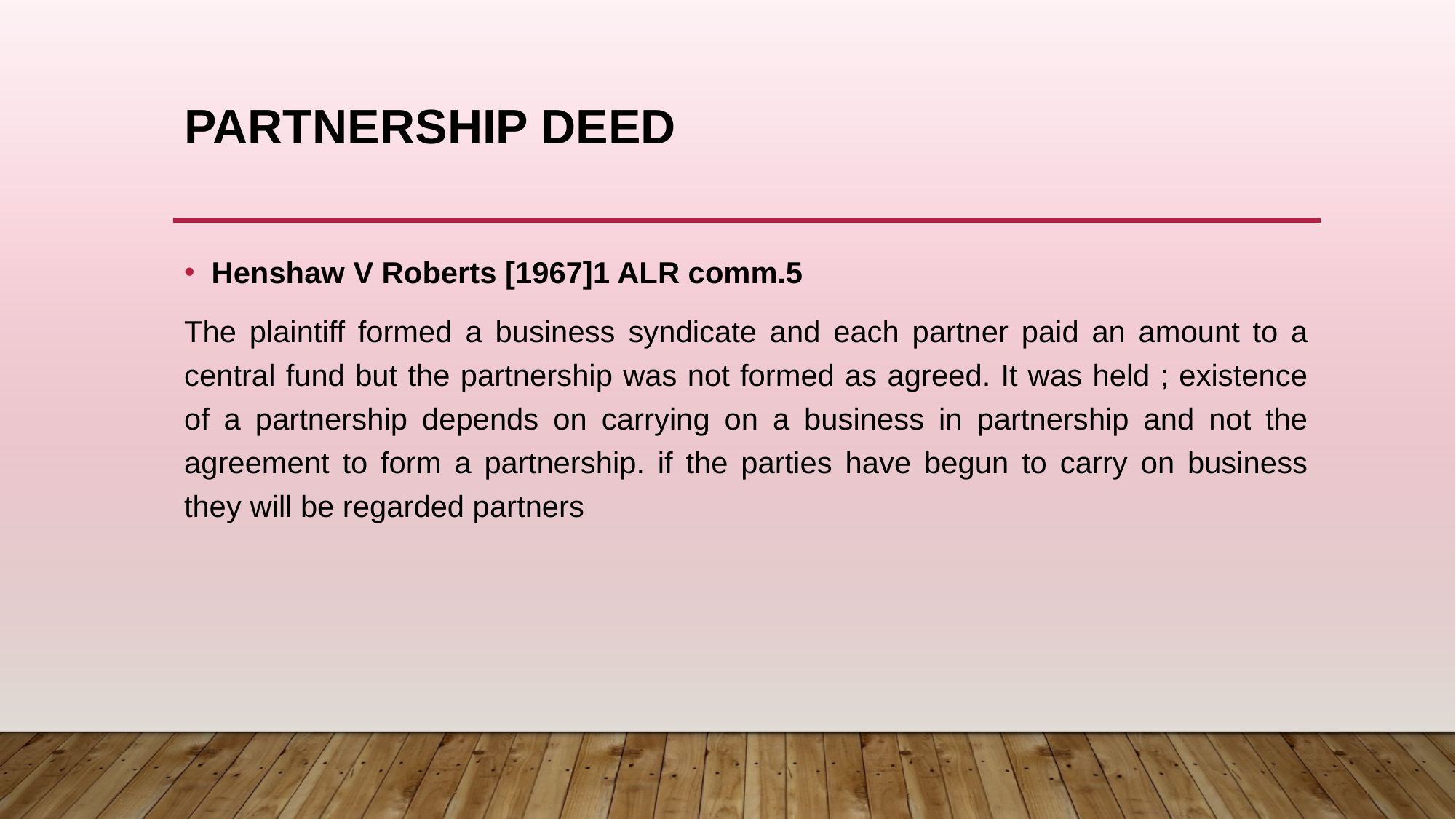

# PARTNERSHIP DEED
Henshaw V Roberts [1967]1 ALR comm.5
The plaintiff formed a business syndicate and each partner paid an amount to a central fund but the partnership was not formed as agreed. It was held ; existence of a partnership depends on carrying on a business in partnership and not the agreement to form a partnership. if the parties have begun to carry on business they will be regarded partners